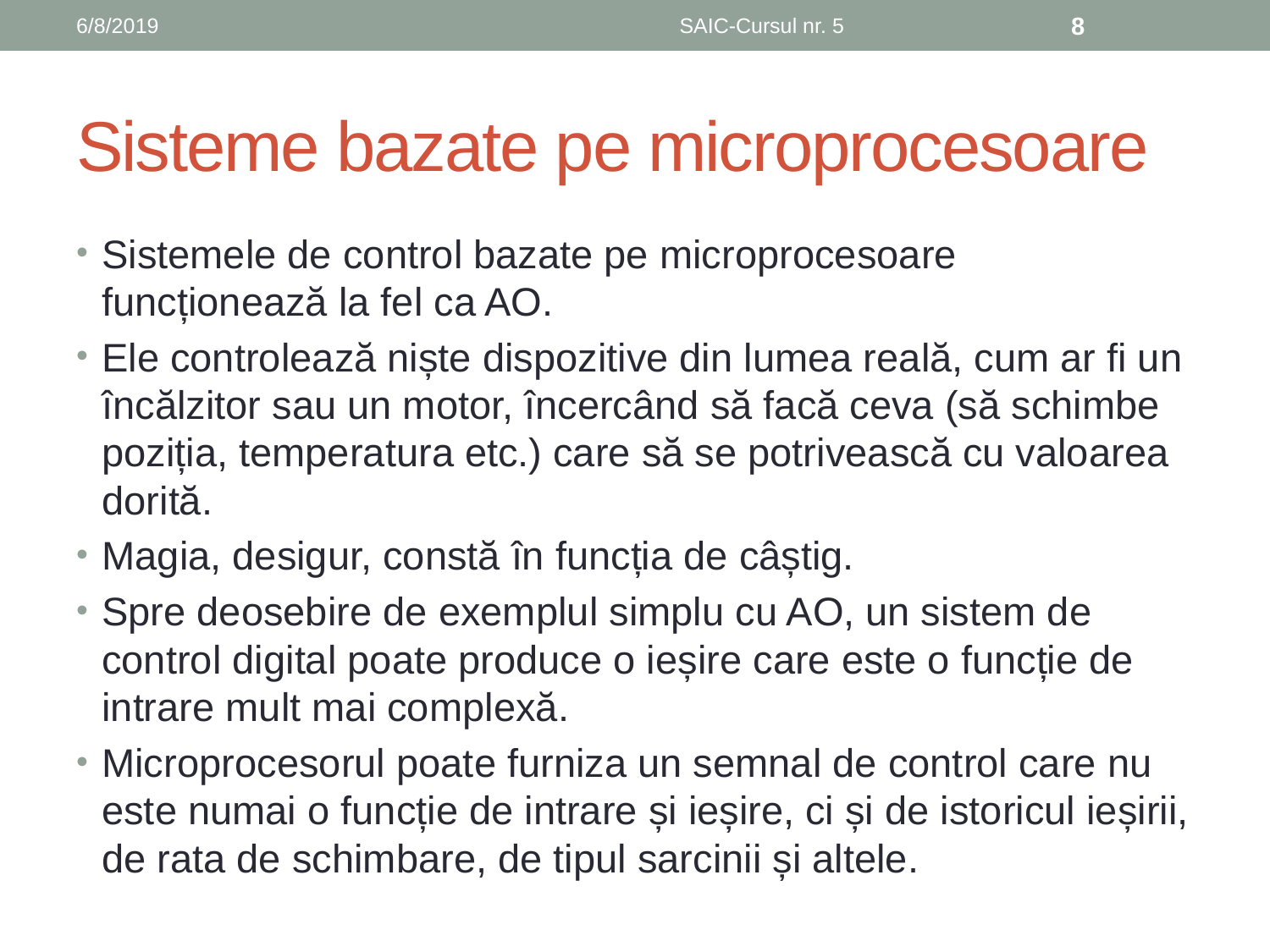

6/8/2019
SAIC-Cursul nr. 5
8
# Sisteme bazate pe microprocesoare
Sistemele de control bazate pe microprocesoare funcționează la fel ca AO.
Ele controlează niște dispozitive din lumea reală, cum ar fi un încălzitor sau un motor, încercând să facă ceva (să schimbe poziția, temperatura etc.) care să se potrivească cu valoarea dorită.
Magia, desigur, constă în funcția de câștig.
Spre deosebire de exemplul simplu cu AO, un sistem de control digital poate produce o ieșire care este o funcție de intrare mult mai complexă.
Microprocesorul poate furniza un semnal de control care nu este numai o funcție de intrare și ieșire, ci și de istoricul ieșirii, de rata de schimbare, de tipul sarcinii și altele.